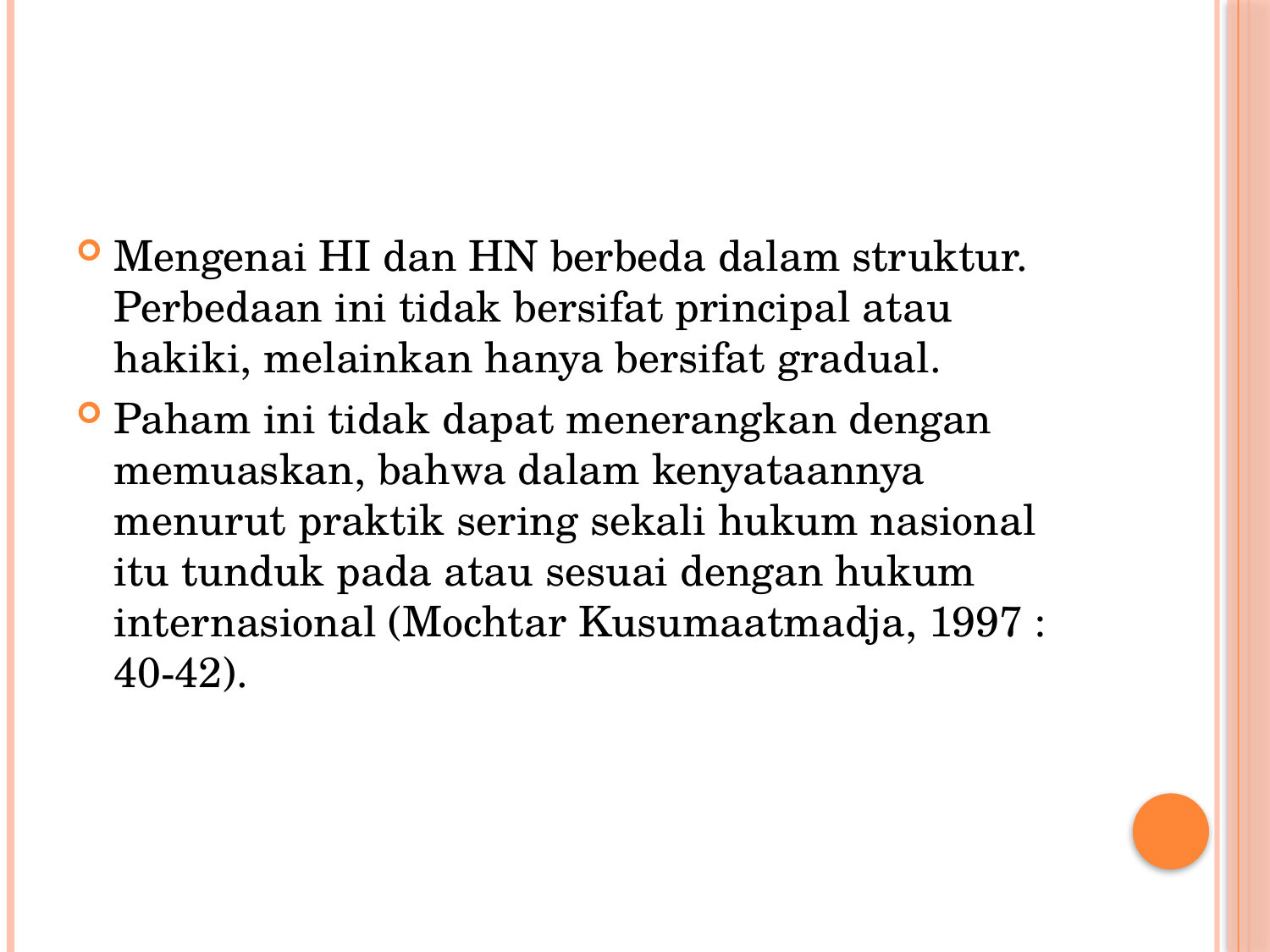

#
Mengenai HI dan HN berbeda dalam struktur. Perbedaan ini tidak bersifat principal atau hakiki, melainkan hanya bersifat gradual.
Paham ini tidak dapat menerangkan dengan memuaskan, bahwa dalam kenyataannya menurut praktik sering sekali hukum nasional itu tunduk pada atau sesuai dengan hukum internasional (Mochtar Kusumaatmadja, 1997 : 40-42).